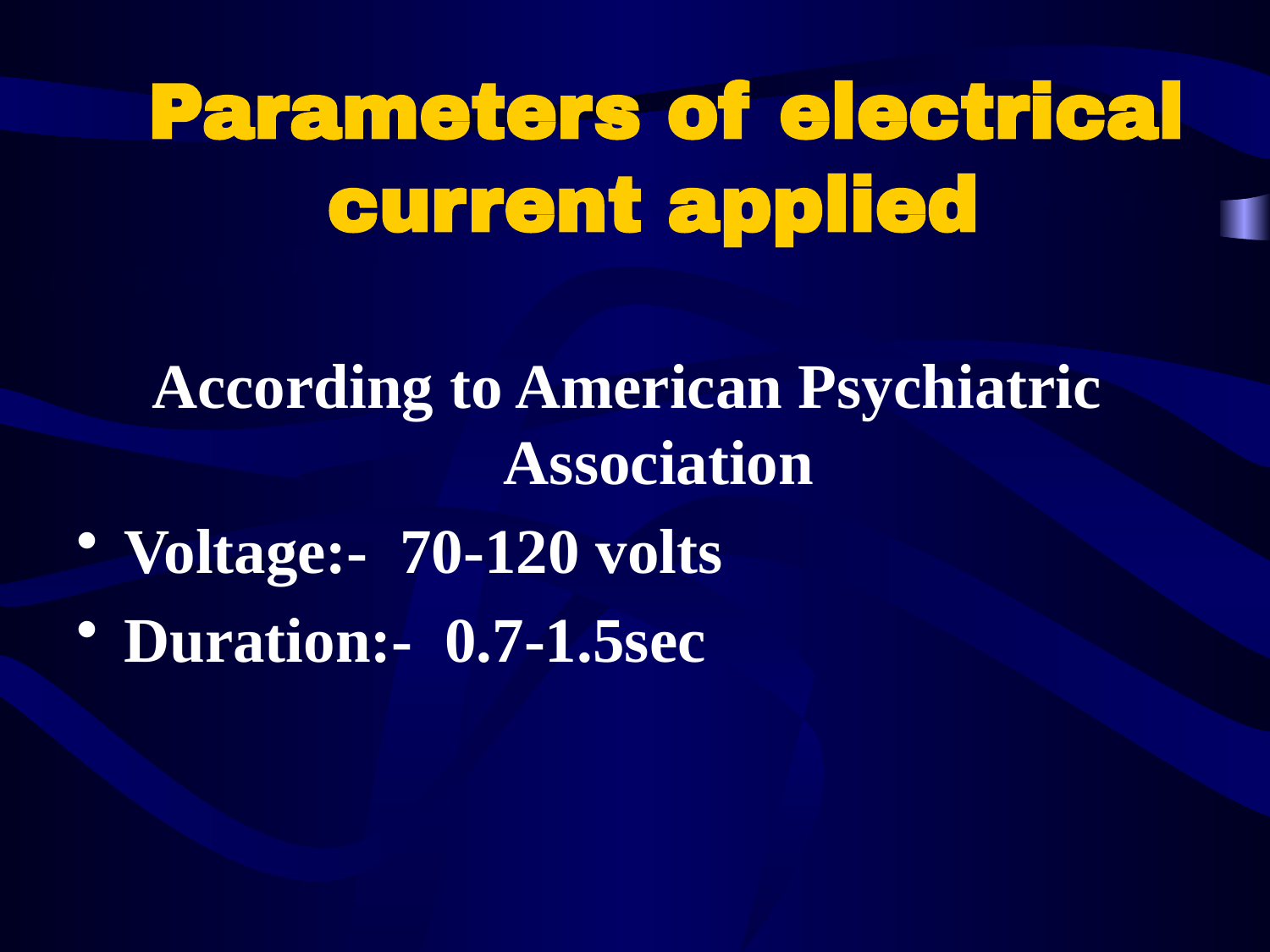

# Parameters of electrical current applied
According to American Psychiatric  Association
Voltage:-  70-120 volts
Duration:-  0.7-1.5sec